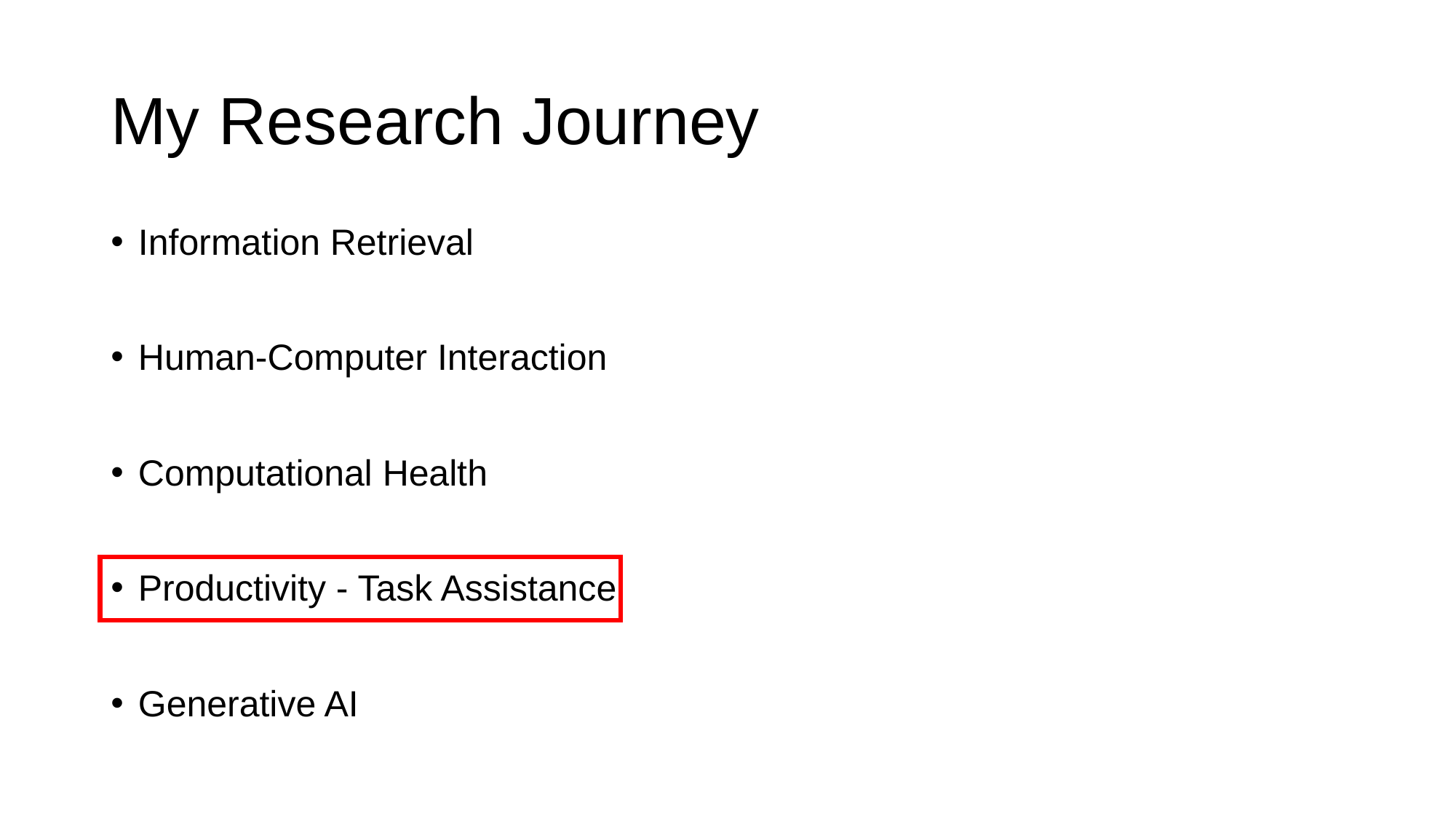

# My Research Journey
Information Retrieval

Human-Computer Interaction

Computational Health

Productivity - Task Assistance

Generative AI